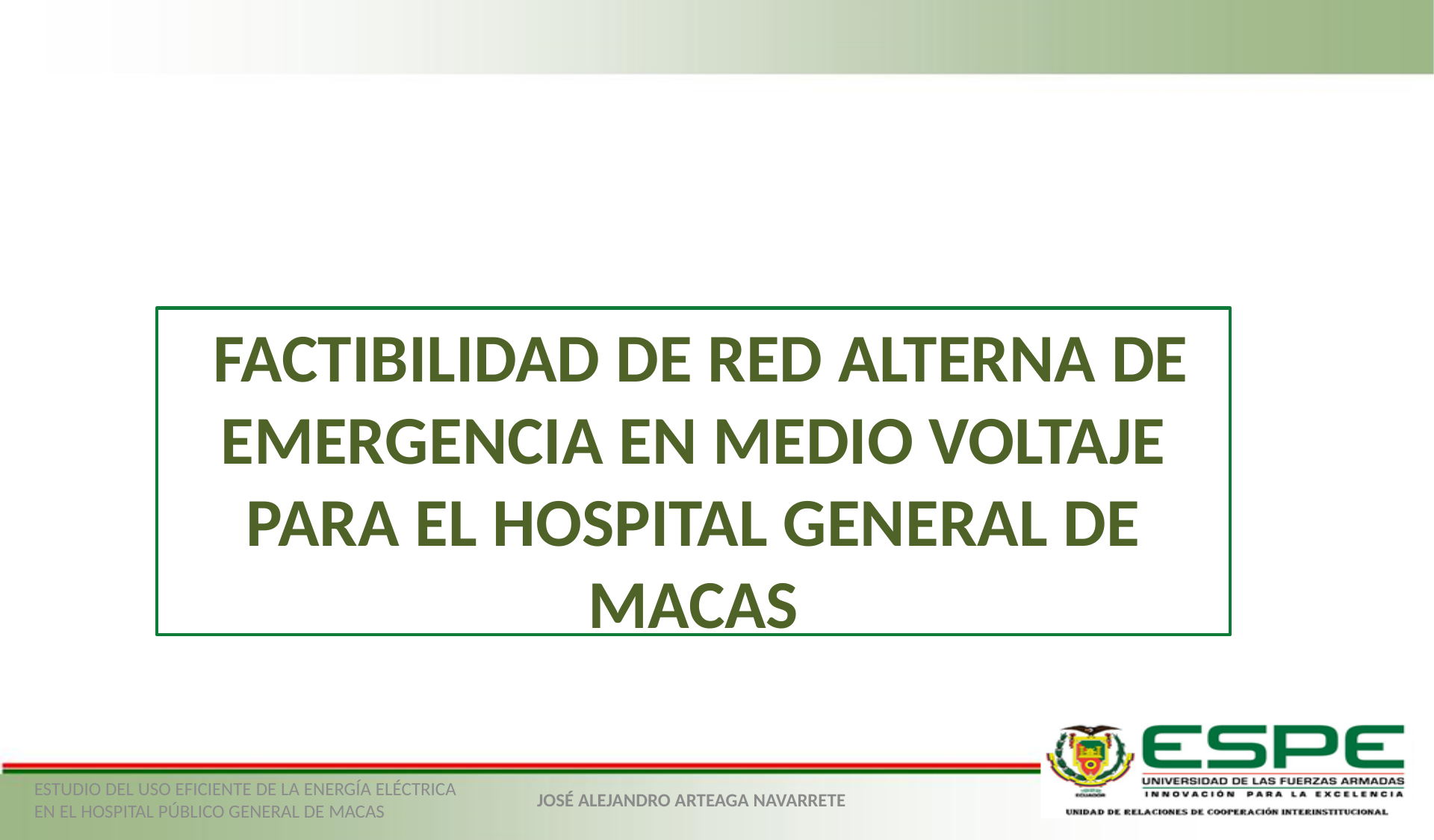

FACTIBILIDAD DE RED ALTERNA DE EMERGENCIA EN MEDIO VOLTAJE PARA EL HOSPITAL GENERAL DE MACAS
ESTUDIO DEL USO EFICIENTE DE LA ENERGÍA ELÉCTRICA  EN EL HOSPITAL PÚBLICO GENERAL DE MACAS
JOSÉ ALEJANDRO ARTEAGA NAVARRETE